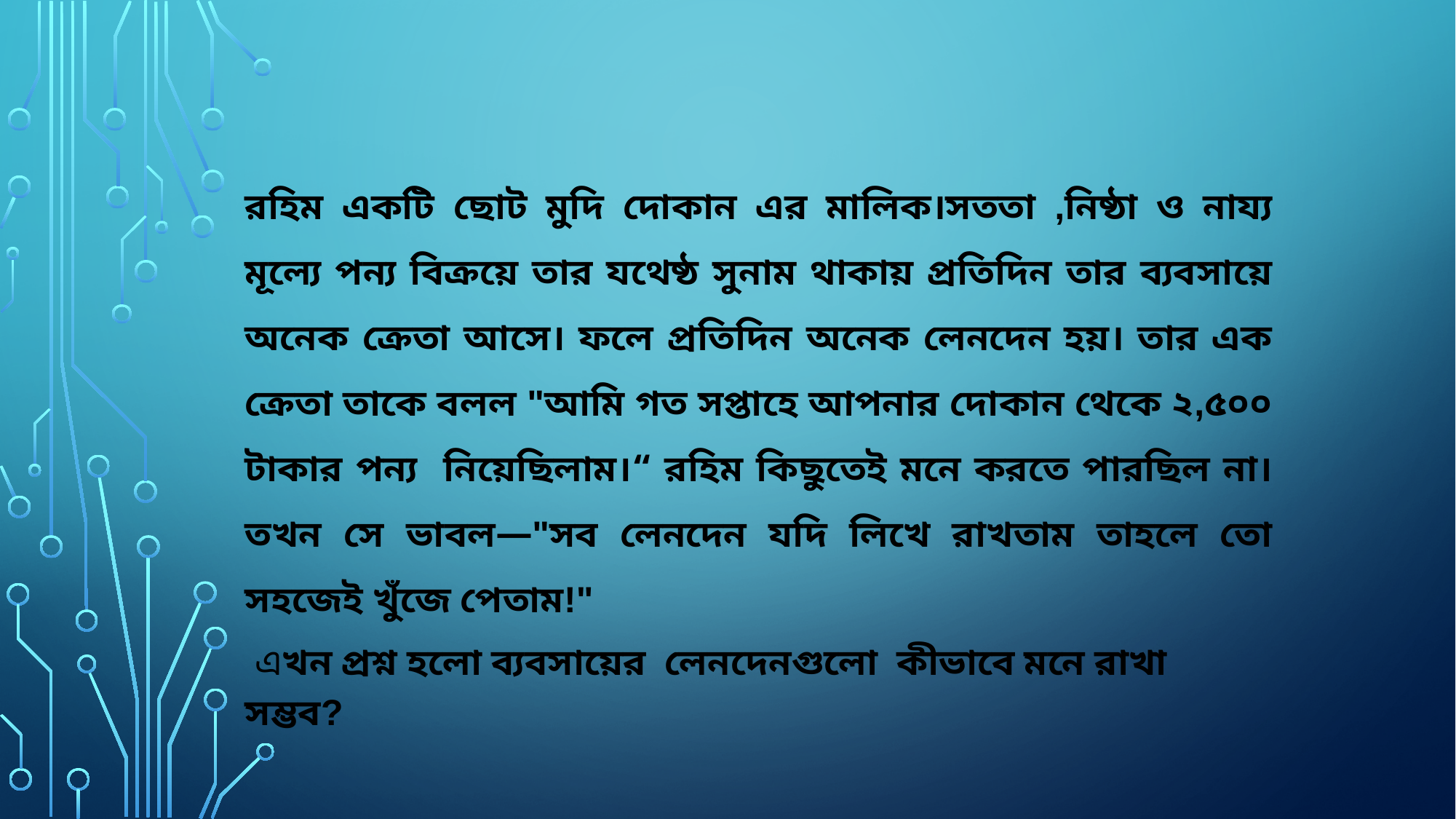

রহিম একটি ছোট মুদি দোকান এর মালিক।সততা ,নিষ্ঠা ও নায্য মূল্যে পন্য বিক্রয়ে তার যথেষ্ঠ সুনাম থাকায় প্রতিদিন তার ব্যবসায়ে অনেক ক্রেতা আসে। ফলে প্রতিদিন অনেক লেনদেন হয়। তার এক ক্রেতা তাকে বলল "আমি গত সপ্তাহে আপনার দোকান থেকে ২,৫০০ টাকার পন্য  নিয়েছিলাম।“ রহিম কিছুতেই মনে করতে পারছিল না। তখন সে ভাবল—"সব লেনদেন যদি লিখে রাখতাম তাহলে তো সহজেই খুঁজে পেতাম!"
 এখন প্রশ্ন হলো ব্যবসায়ের  লেনদেনগুলো  কীভাবে মনে রাখা সম্ভব?